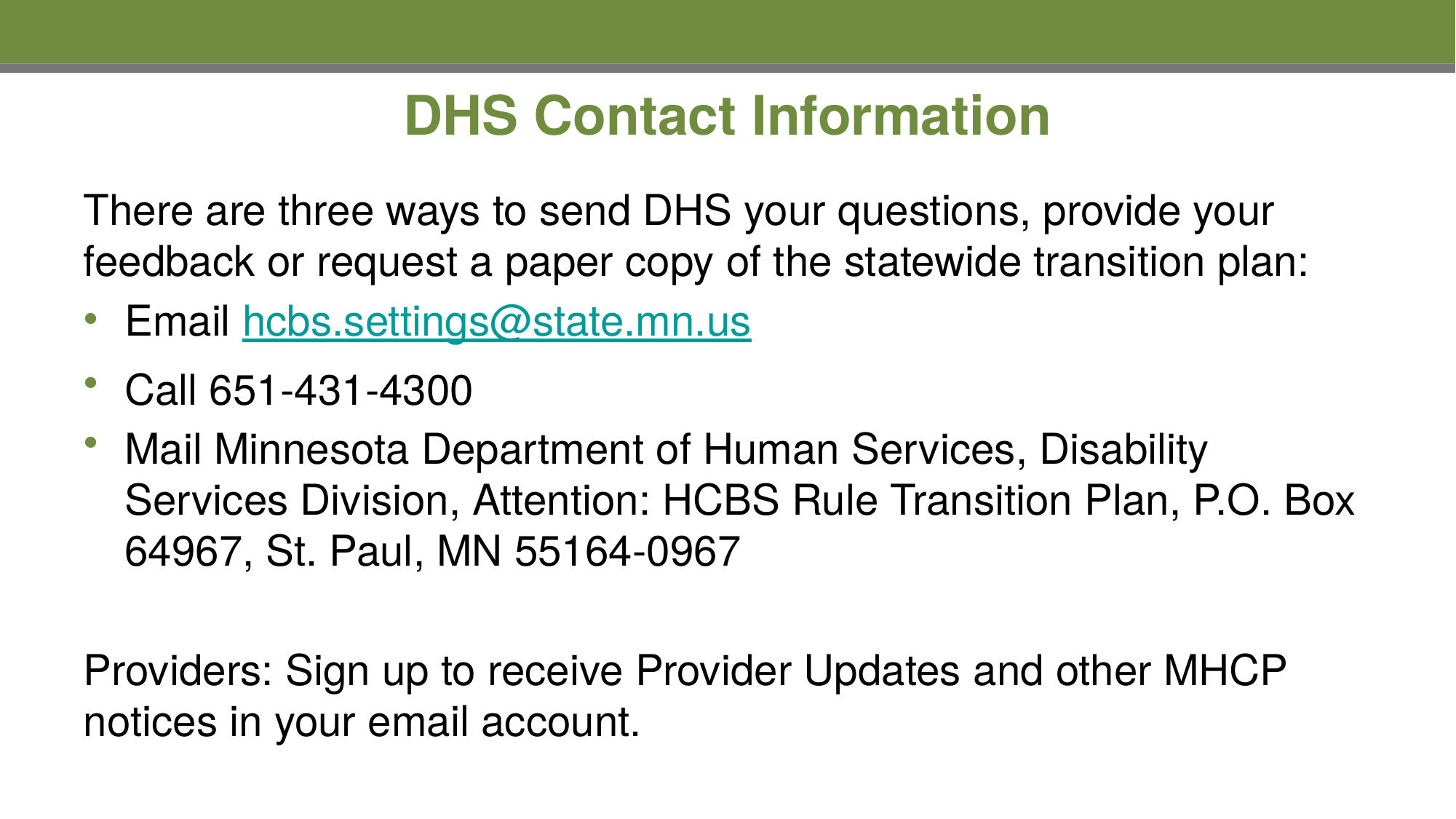

# DHS Contact Information
There are three ways to send DHS your questions, provide your feedback or request a paper copy of the statewide transition plan:
Email hcbs.settings@state.mn.us
Call 651-431-4300
Mail Minnesota Department of Human Services, Disability Services Division, Attention: HCBS Rule Transition Plan, P.O. Box 64967, St. Paul, MN 55164-0967

Providers: Sign up to receive Provider Updates and other MHCP notices in your email account.